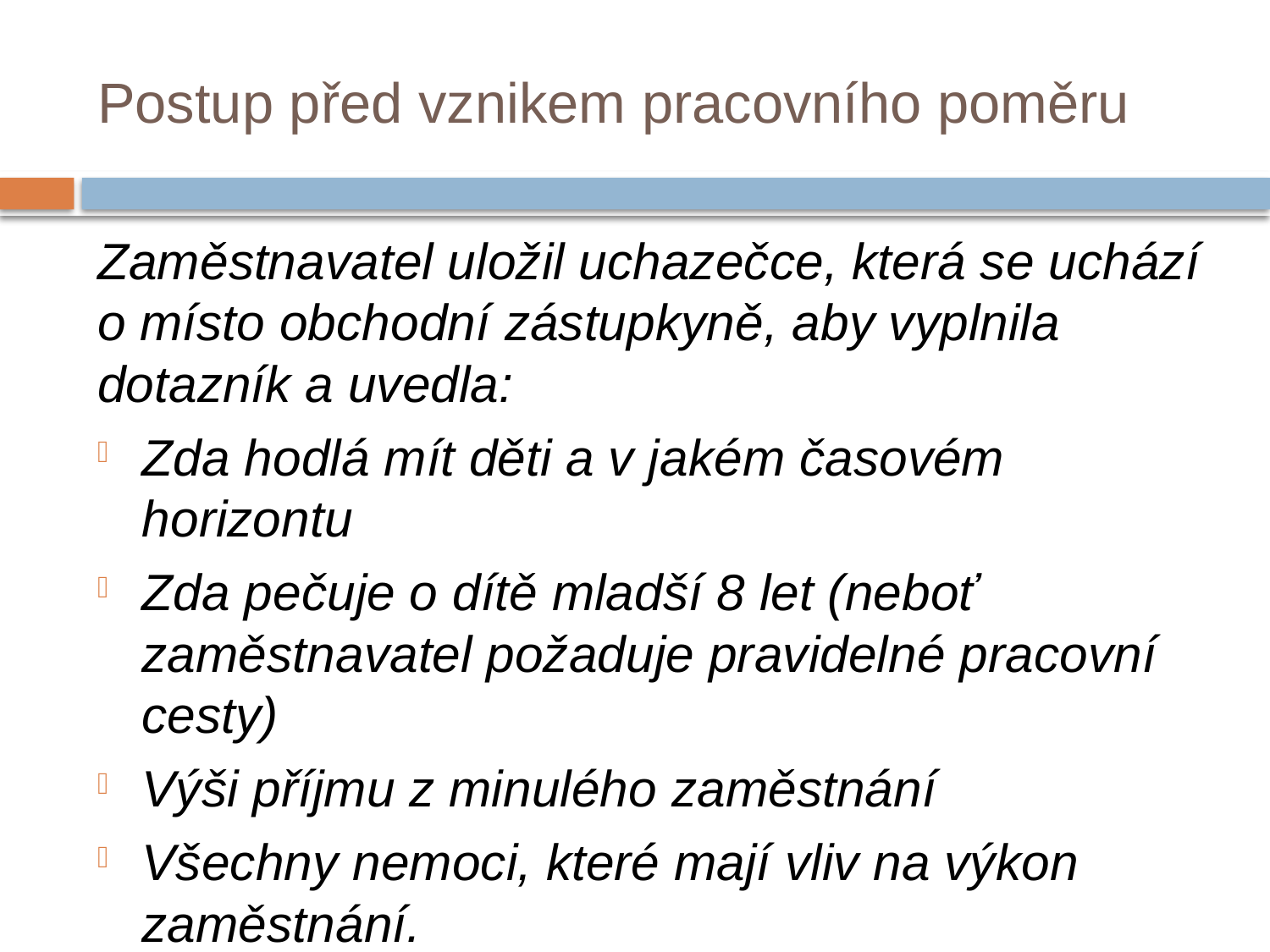

# Postup před vznikem pracovního poměru
Zaměstnavatel uložil uchazečce, která se uchází o místo obchodní zástupkyně, aby vyplnila dotazník a uvedla:
Zda hodlá mít děti a v jakém časovém horizontu
Zda pečuje o dítě mladší 8 let (neboť zaměstnavatel požaduje pravidelné pracovní cesty)
Výši příjmu z minulého zaměstnání
Všechny nemoci, které mají vliv na výkon zaměstnání.